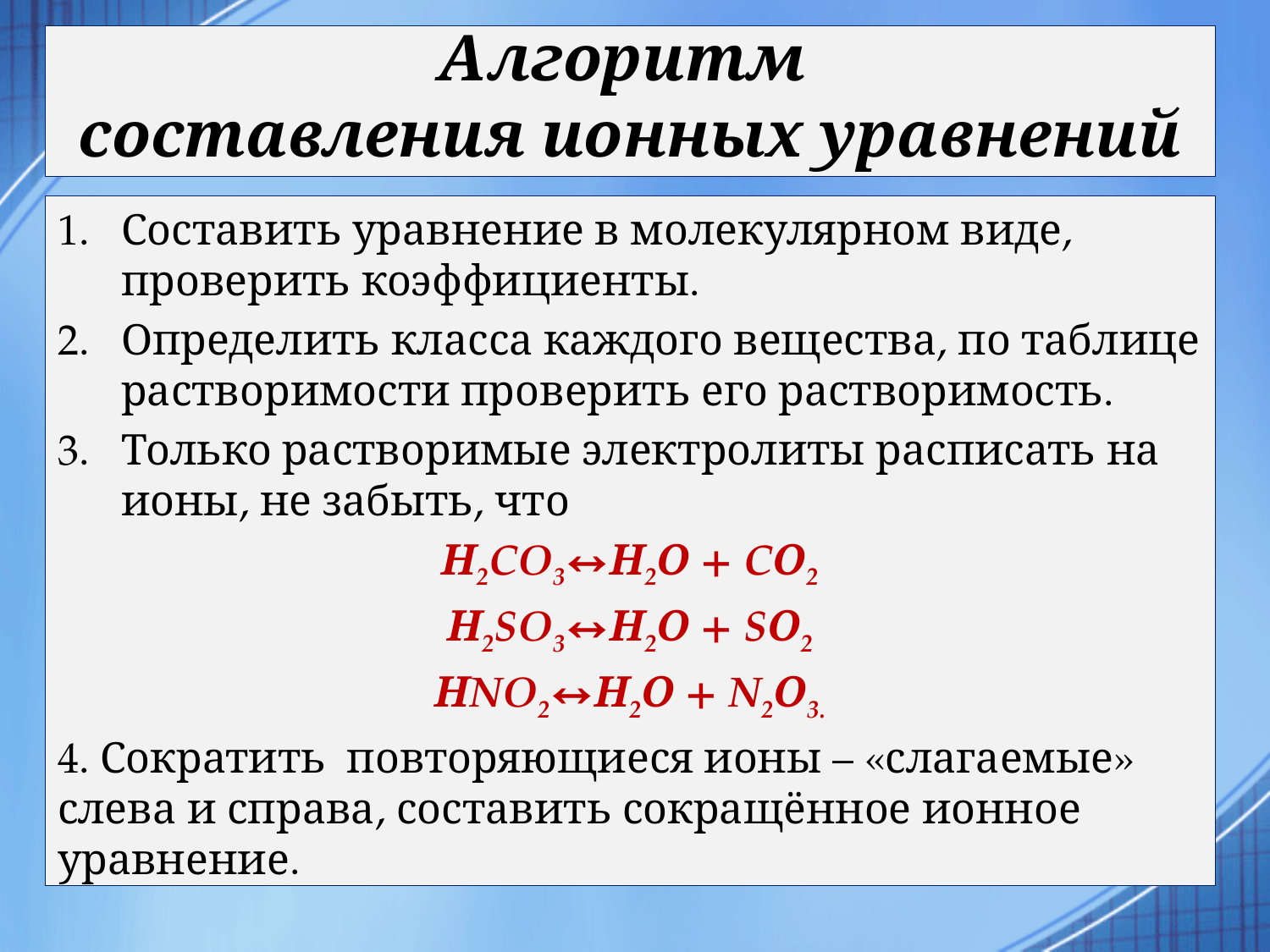

# Алгоритм составления ионных уравнений
Составить уравнение в молекулярном виде, проверить коэффициенты.
Определить класса каждого вещества, по таблице растворимости проверить его растворимость.
Только растворимые электролиты расписать на ионы, не забыть, что
Н2CO3↔Н2О + CО2
Н2SO3↔Н2О + SО2
НNO2↔Н2О + N2О3.
4. Сократить  повторяющиеся ионы – «слагаемые» слева и справа, составить сокращённое ионное уравнение.